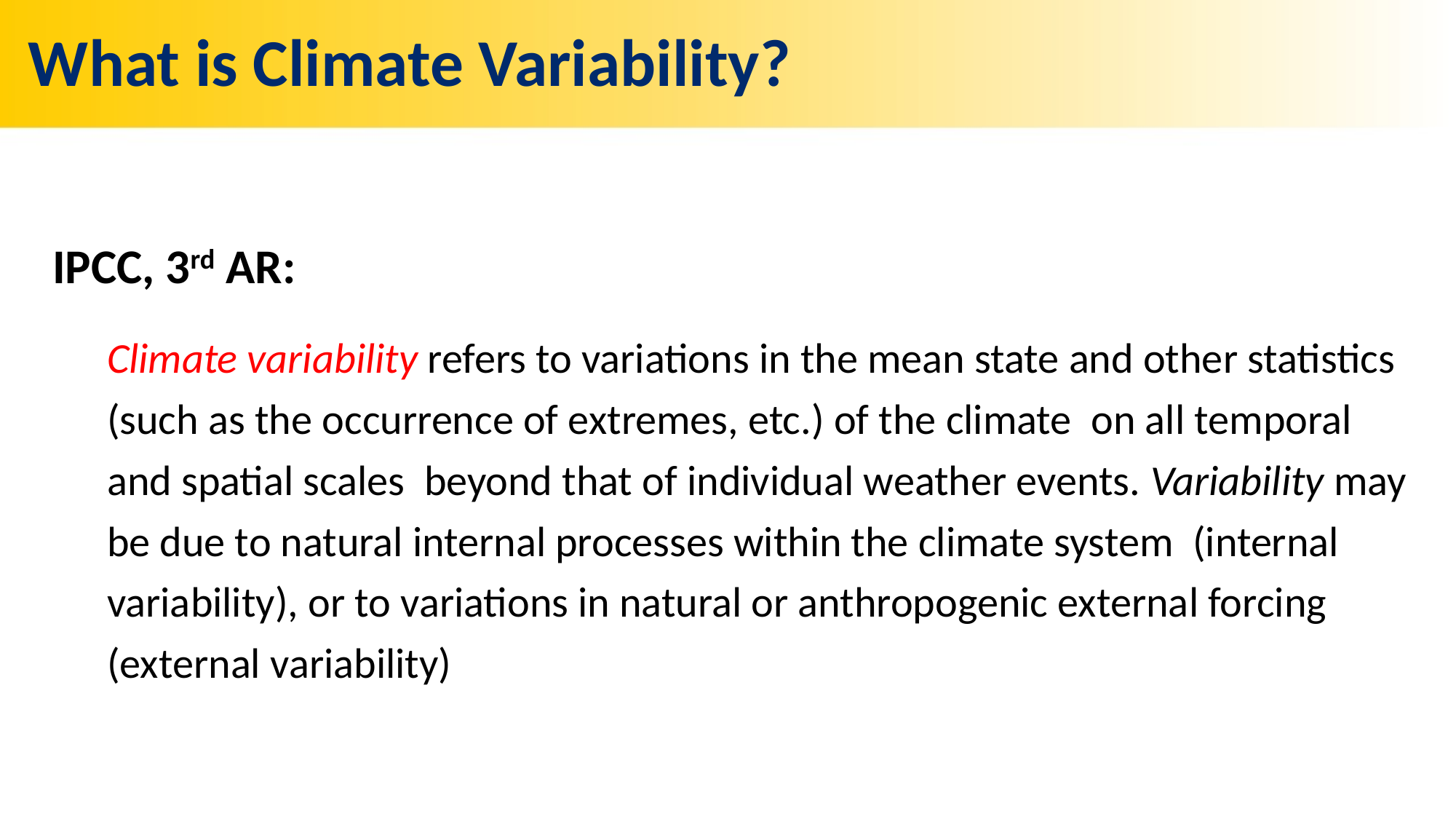

# What is Climate Variability?
IPCC, 3rd AR:
Climate variability refers to variations in the mean state and other statistics (such as the occurrence of extremes, etc.) of the climate  on all temporal and spatial scales  beyond that of individual weather events. Variability may be due to natural internal processes within the climate system  (internal variability), or to variations in natural or anthropogenic external forcing  (external variability)